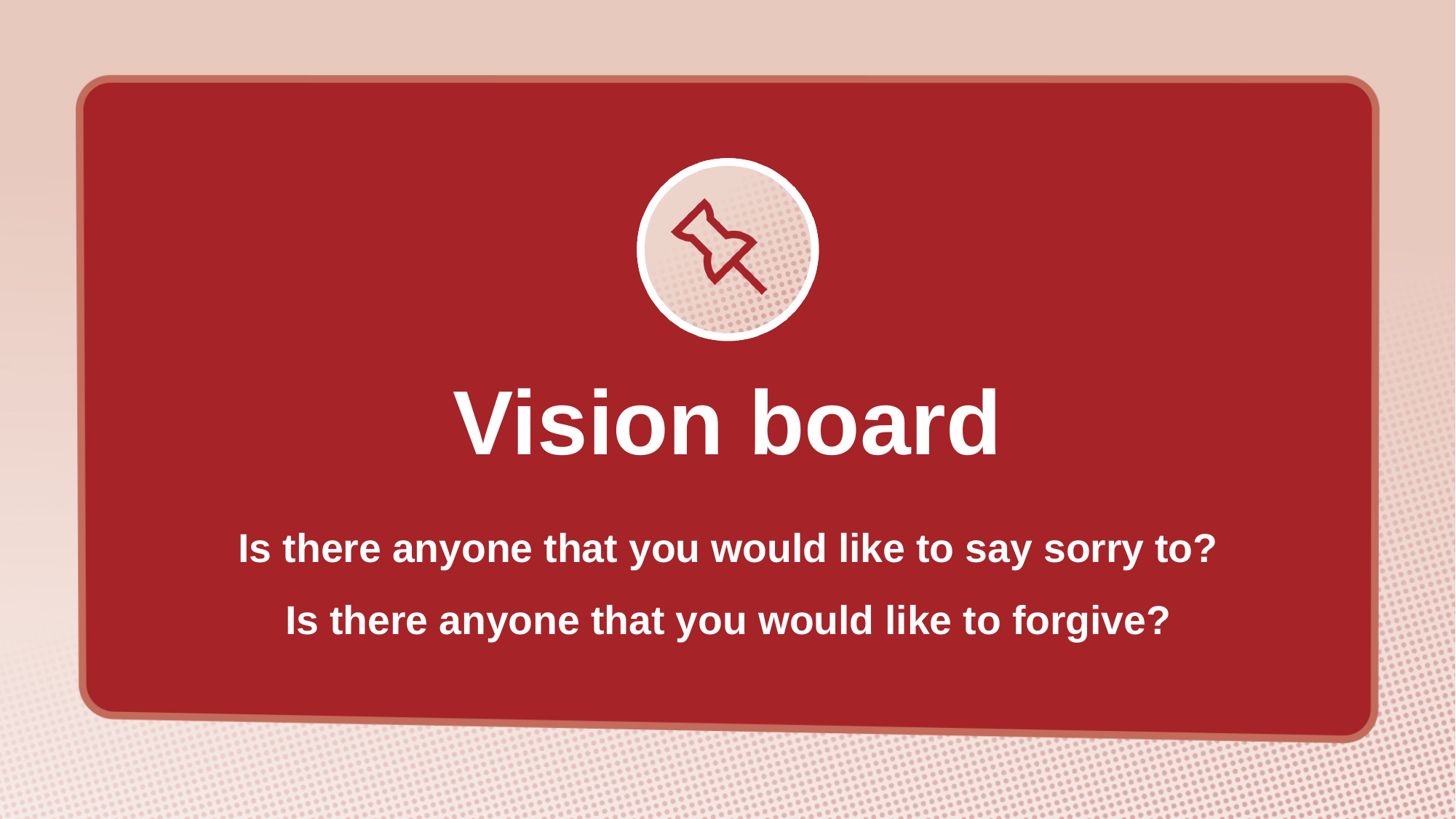

Is there anyone that you would like to say sorry to?
Is there anyone that you would like to forgive?